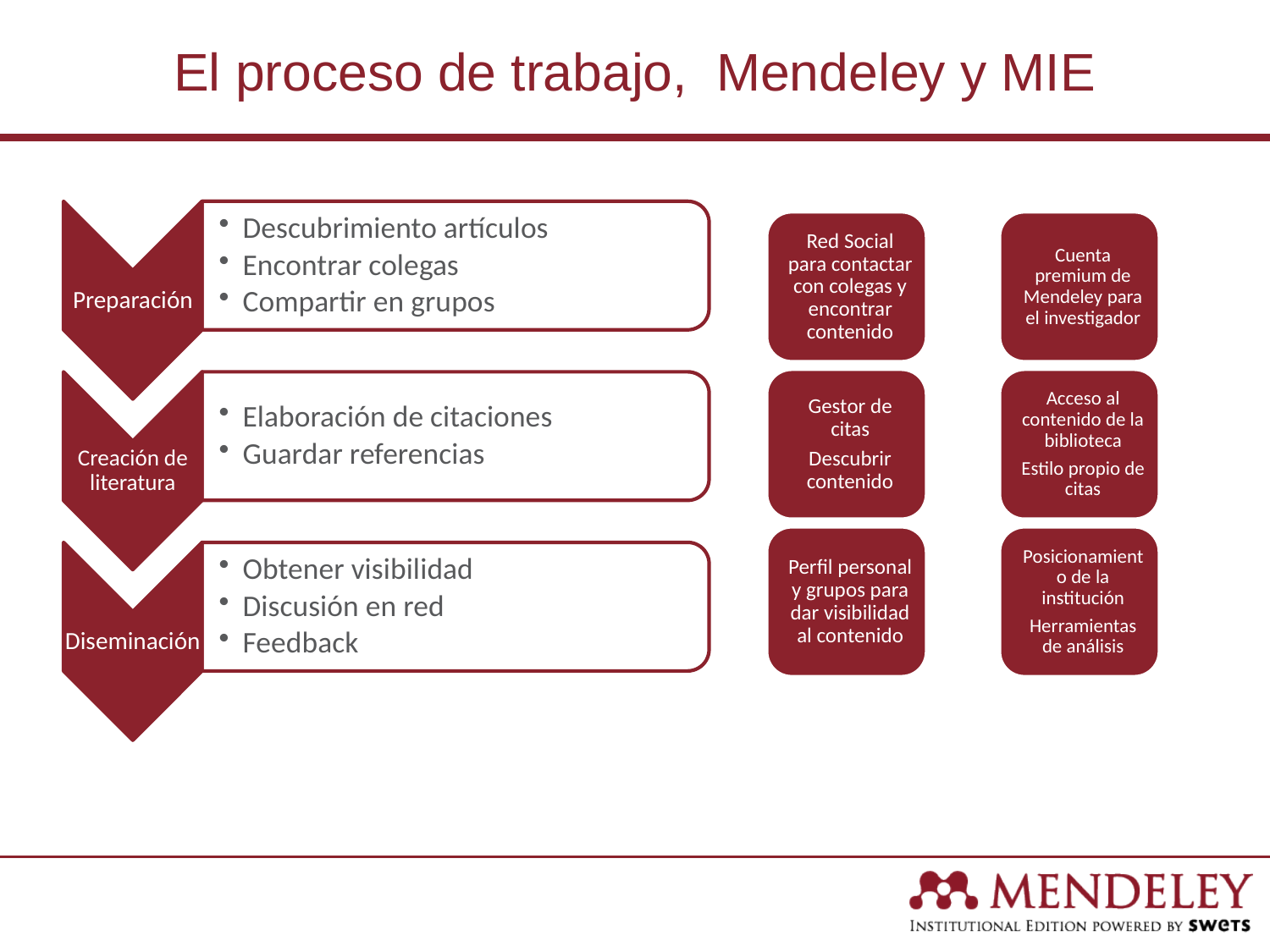

# El proceso de trabajo,  Mendeley y MIE
Preparación
Descubrimiento artículos
Encontrar colegas
Compartir en grupos
Creación de literatura
Elaboración de citaciones
Guardar referencias
Diseminación
Obtener visibilidad
Discusión en red
Feedback
Red Social para contactar con colegas y encontrar contenido
Gestor de citas
Descubrir contenido
Perfil personal y grupos para dar visibilidad al contenido
Cuenta premium de Mendeley para el investigador
Acceso al contenido de la biblioteca
Estilo propio de citas
Posicionamiento de la institución
Herramientas de análisis